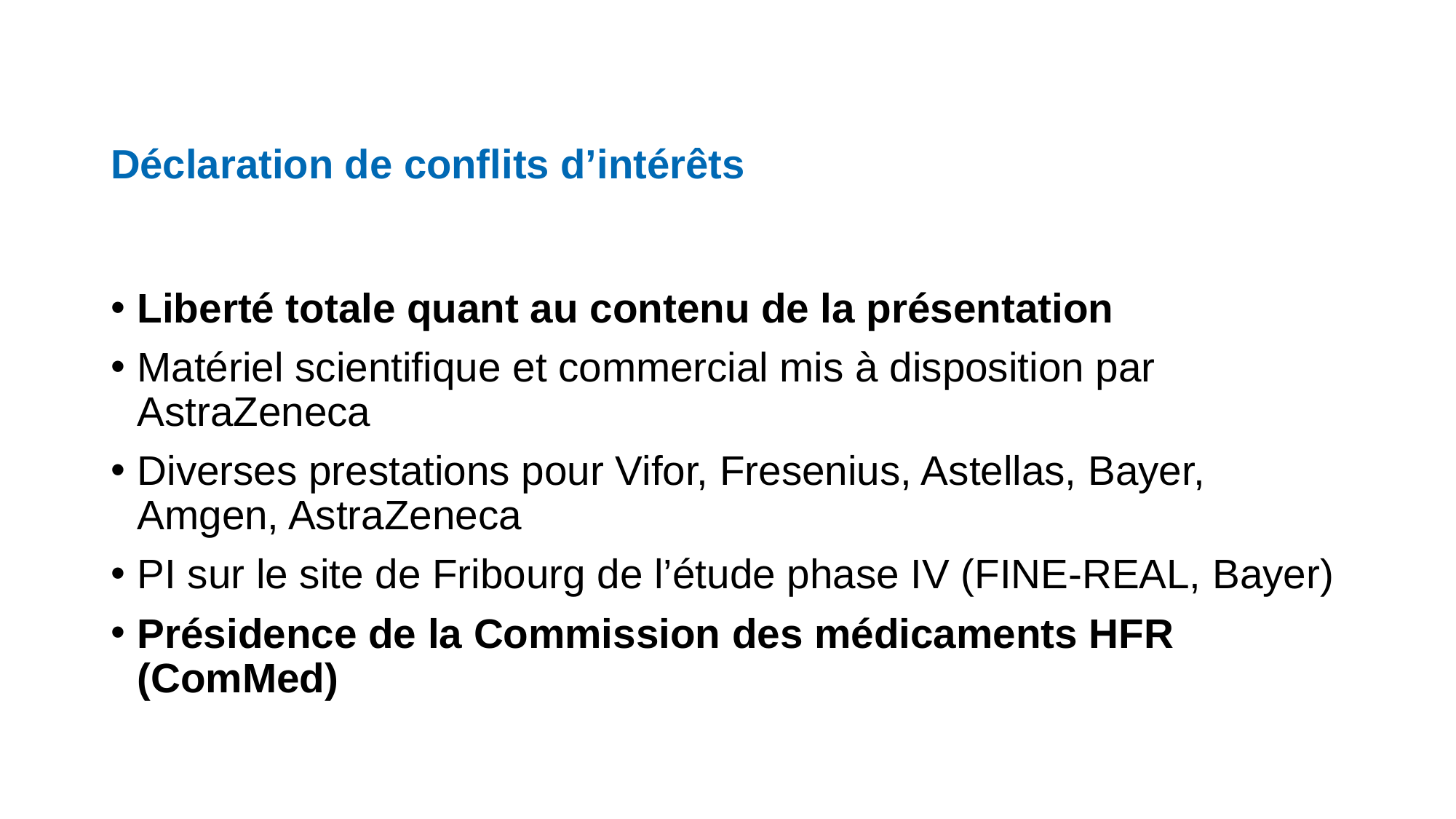

Déclaration de conflits d’intérêts

Liberté totale quant au contenu de la présentation
Matériel scientifique et commercial mis à disposition par AstraZeneca
Diverses prestations pour Vifor, Fresenius, Astellas, Bayer, Amgen, AstraZeneca
PI sur le site de Fribourg de l’étude phase IV (FINE-REAL, Bayer)
Présidence de la Commission des médicaments HFR (ComMed)